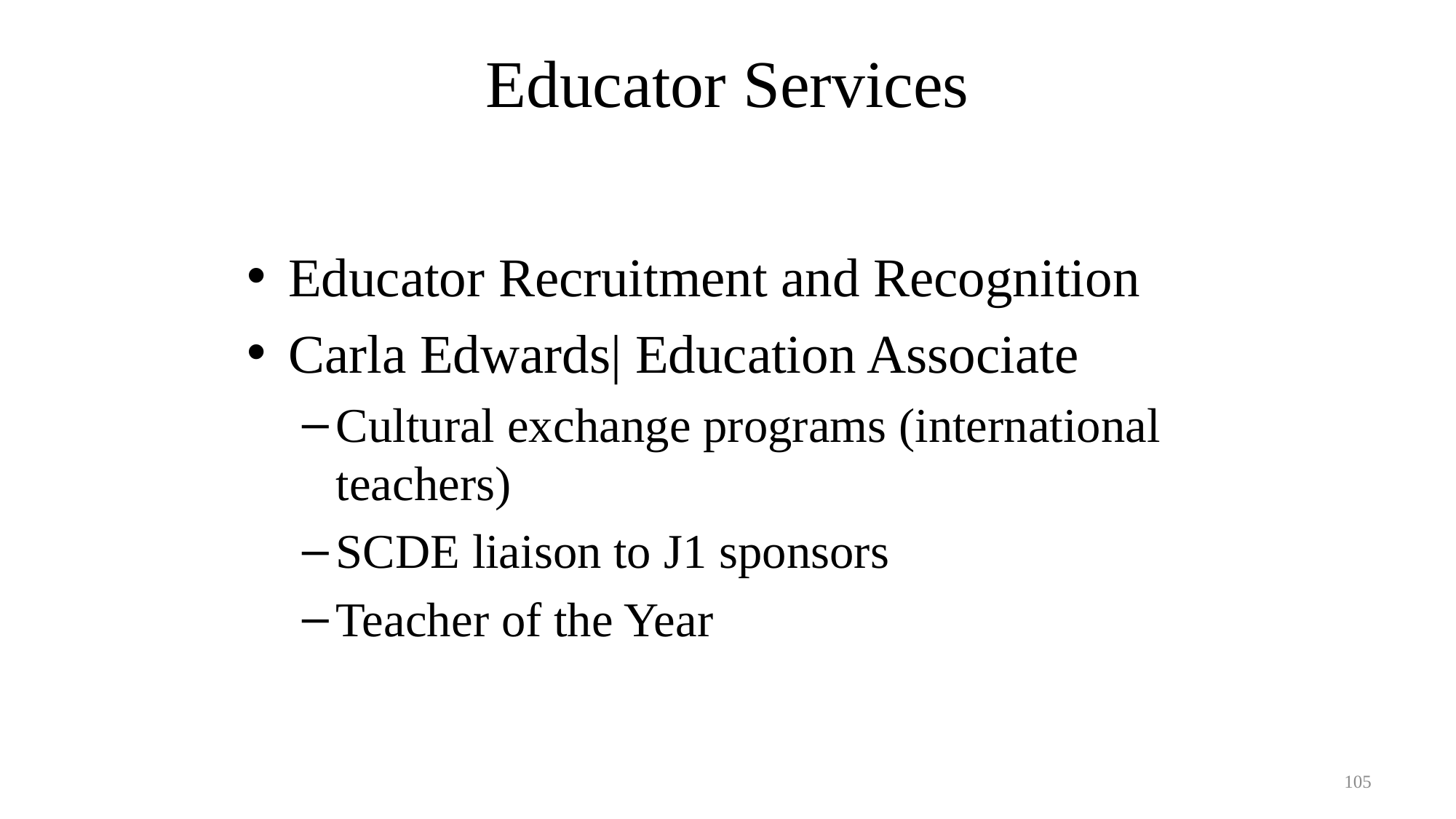

# Educator Services Slide 5
Educator Recruitment and Recognition
Carla Edwards| Education Associate
Cultural exchange programs (international teachers)
SCDE liaison to J1 sponsors
Teacher of the Year

105